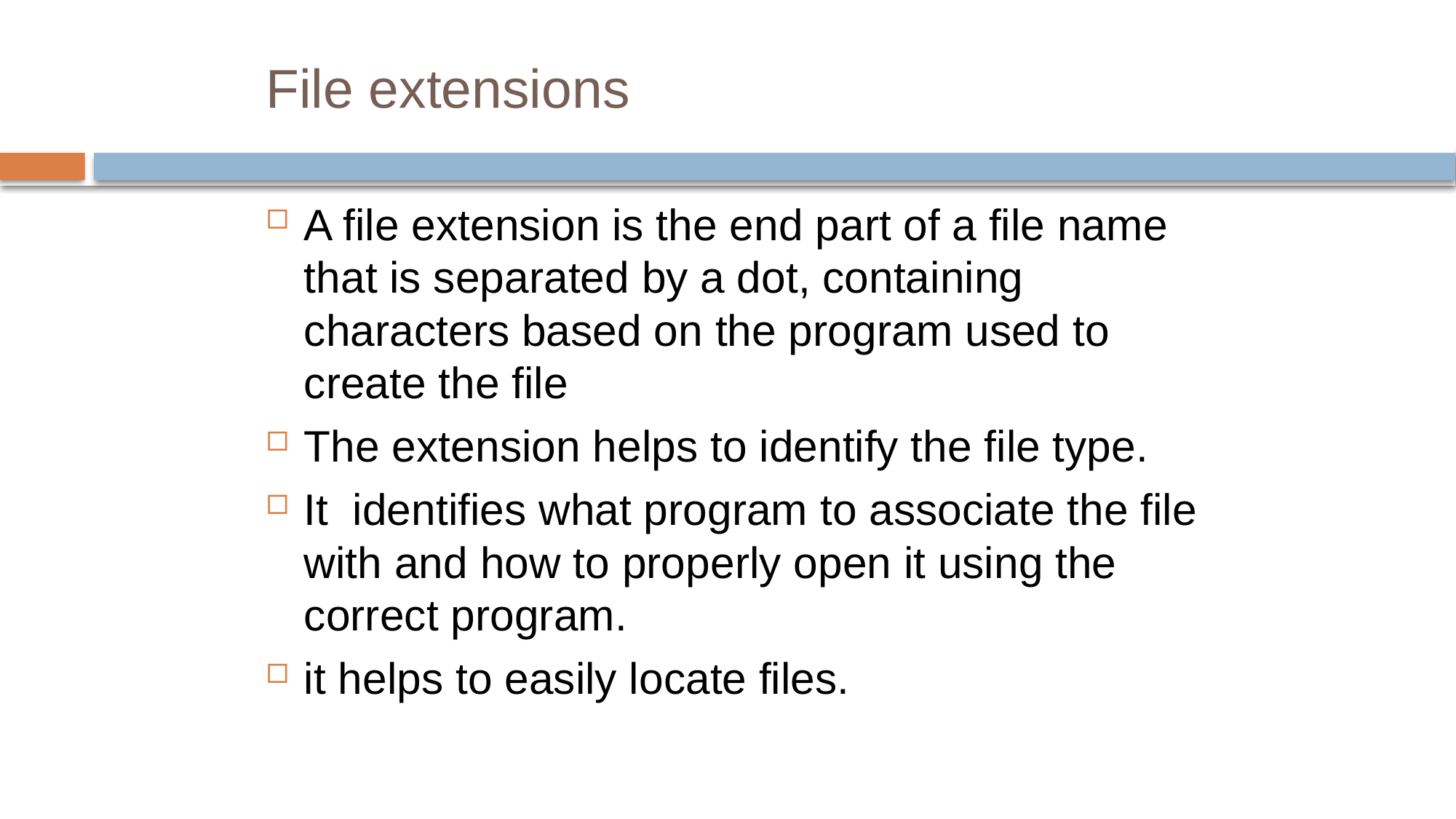

# File extensions
A file extension is the end part of a file name that is separated by a dot, containing characters based on the program used to create the file
The extension helps to identify the file type.
It  identifies what program to associate the file with and how to properly open it using the correct program.
it helps to easily locate files.